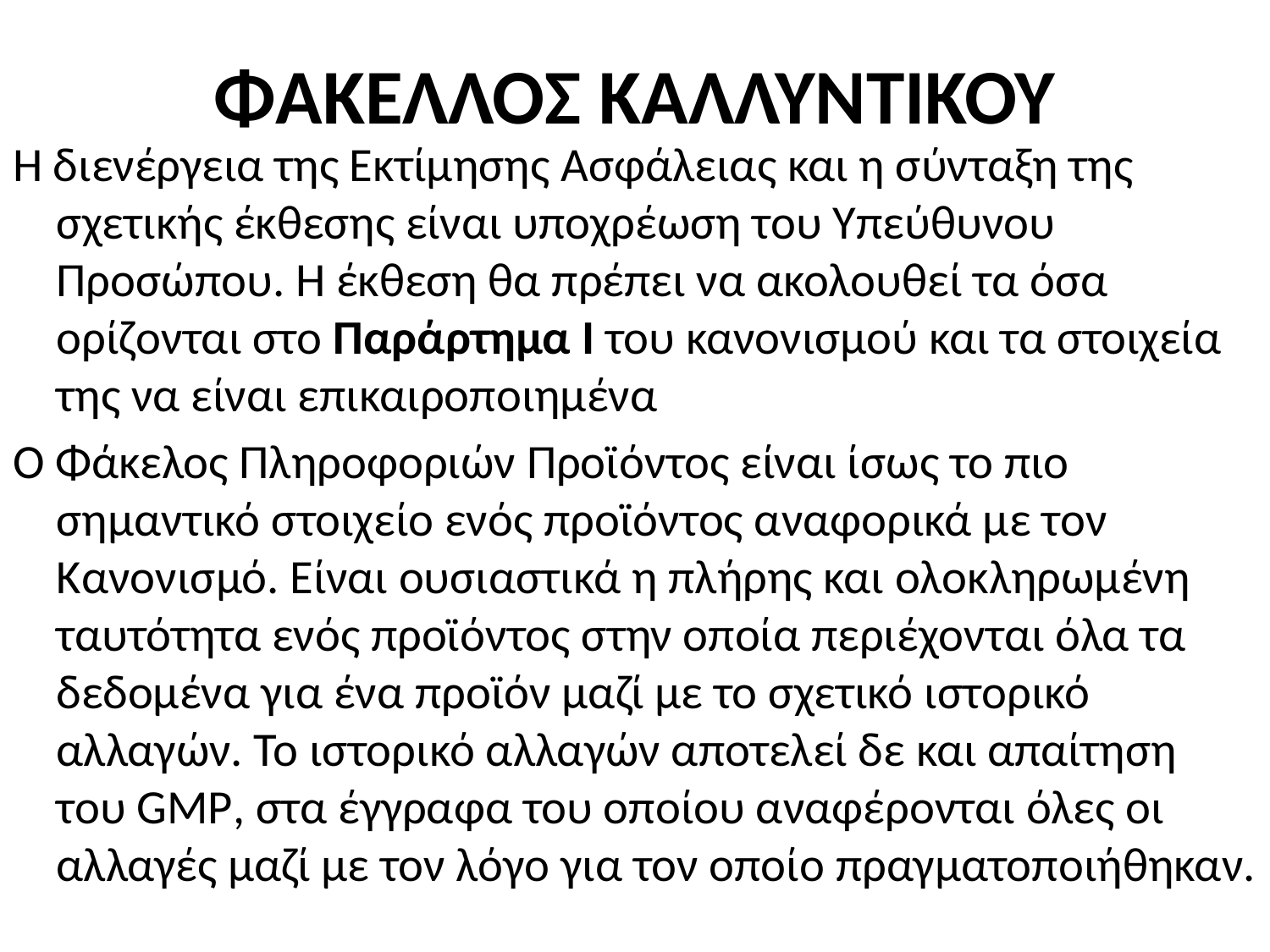

# ΦΑΚΕΛΛΟΣ ΚΑΛΛΥΝΤΙΚΟΥ
Η διενέργεια της Εκτίμησης Ασφάλειας και η σύνταξη της σχετικής έκθεσης είναι υποχρέωση του Υπεύθυνου Προσώπου. Η έκθεση θα πρέπει να ακολουθεί τα όσα ορίζονται στο Παράρτημα I του κανονισμού και τα στοιχεία της να είναι επικαιροποιημένα
Ο Φάκελος Πληροφοριών Προϊόντος είναι ίσως το πιο σημαντικό στοιχείο ενός προϊόντος αναφορικά με τον Κανονισμό. Είναι ουσιαστικά η πλήρης και ολοκληρωμένη ταυτότητα ενός προϊόντος στην οποία περιέχονται όλα τα δεδομένα για ένα προϊόν μαζί με το σχετικό ιστορικό αλλαγών. Το ιστορικό αλλαγών αποτελεί δε και απαίτηση του GMP, στα έγγραφα του οποίου αναφέρονται όλες οι αλλαγές μαζί με τον λόγο για τον οποίο πραγματοποιήθηκαν.